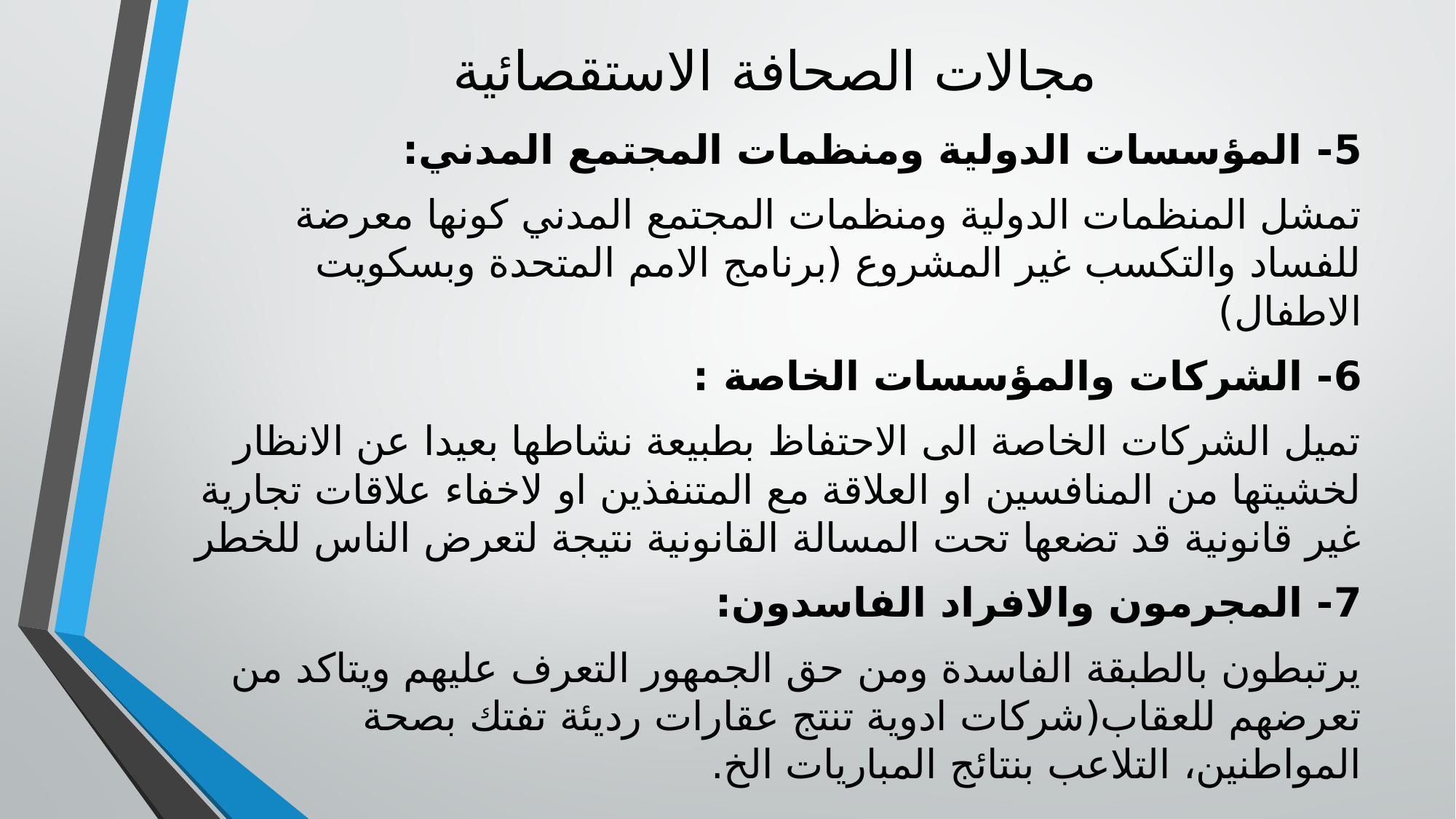

# مجالات الصحافة الاستقصائية
5- المؤسسات الدولية ومنظمات المجتمع المدني:
تمشل المنظمات الدولية ومنظمات المجتمع المدني كونها معرضة للفساد والتكسب غير المشروع (برنامج الامم المتحدة وبسكويت الاطفال)
6- الشركات والمؤسسات الخاصة :
تميل الشركات الخاصة الى الاحتفاظ بطبيعة نشاطها بعيدا عن الانظار لخشيتها من المنافسين او العلاقة مع المتنفذين او لاخفاء علاقات تجارية غير قانونية قد تضعها تحت المسالة القانونية نتيجة لتعرض الناس للخطر
7- المجرمون والافراد الفاسدون:
يرتبطون بالطبقة الفاسدة ومن حق الجمهور التعرف عليهم ويتاكد من تعرضهم للعقاب(شركات ادوية تنتج عقارات رديئة تفتك بصحة المواطنين، التلاعب بنتائج المباريات الخ.